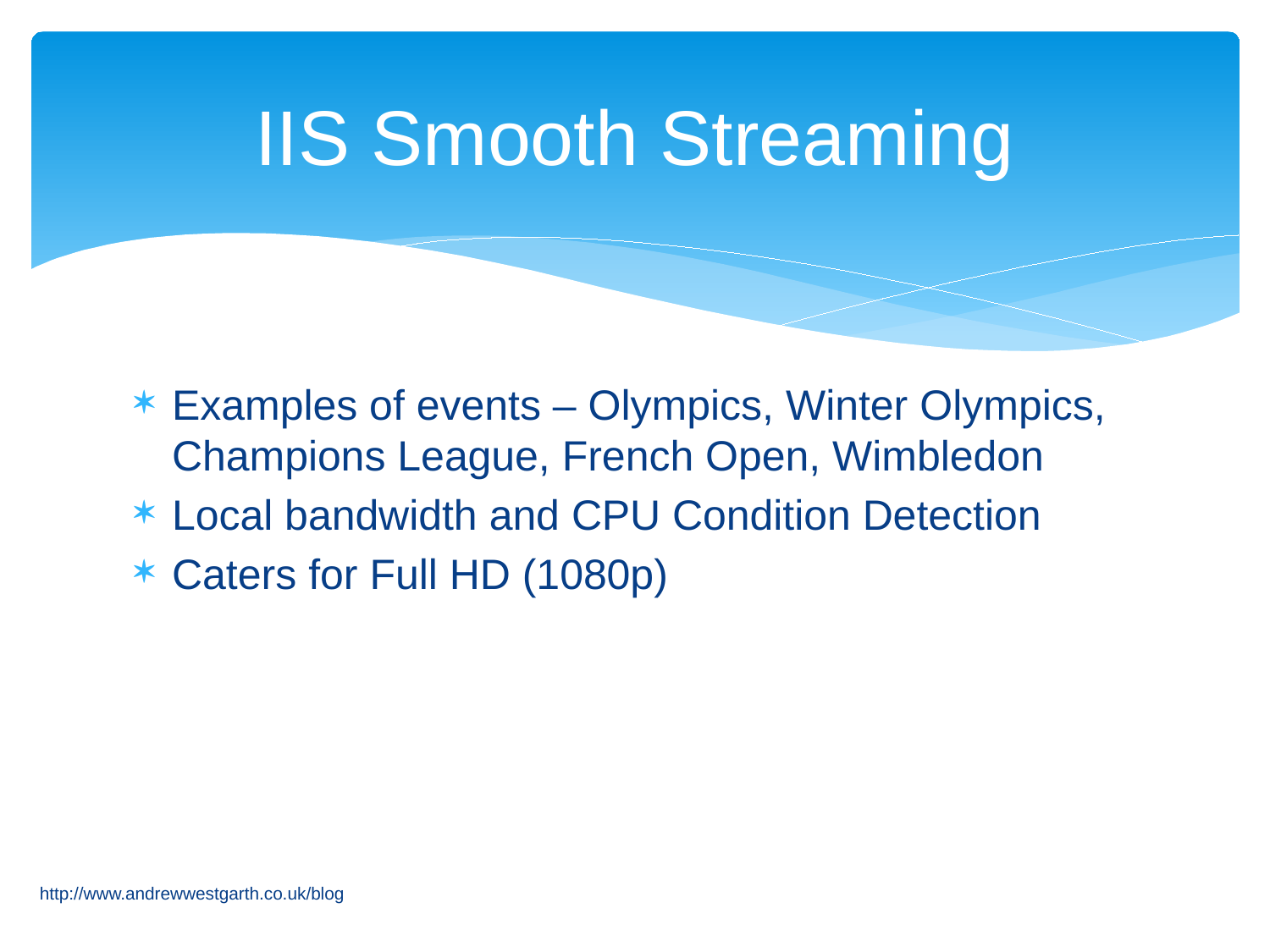

# IIS Smooth Streaming
Examples of events – Olympics, Winter Olympics, Champions League, French Open, Wimbledon
Local bandwidth and CPU Condition Detection
Caters for Full HD (1080p)
http://www.andrewwestgarth.co.uk/blog